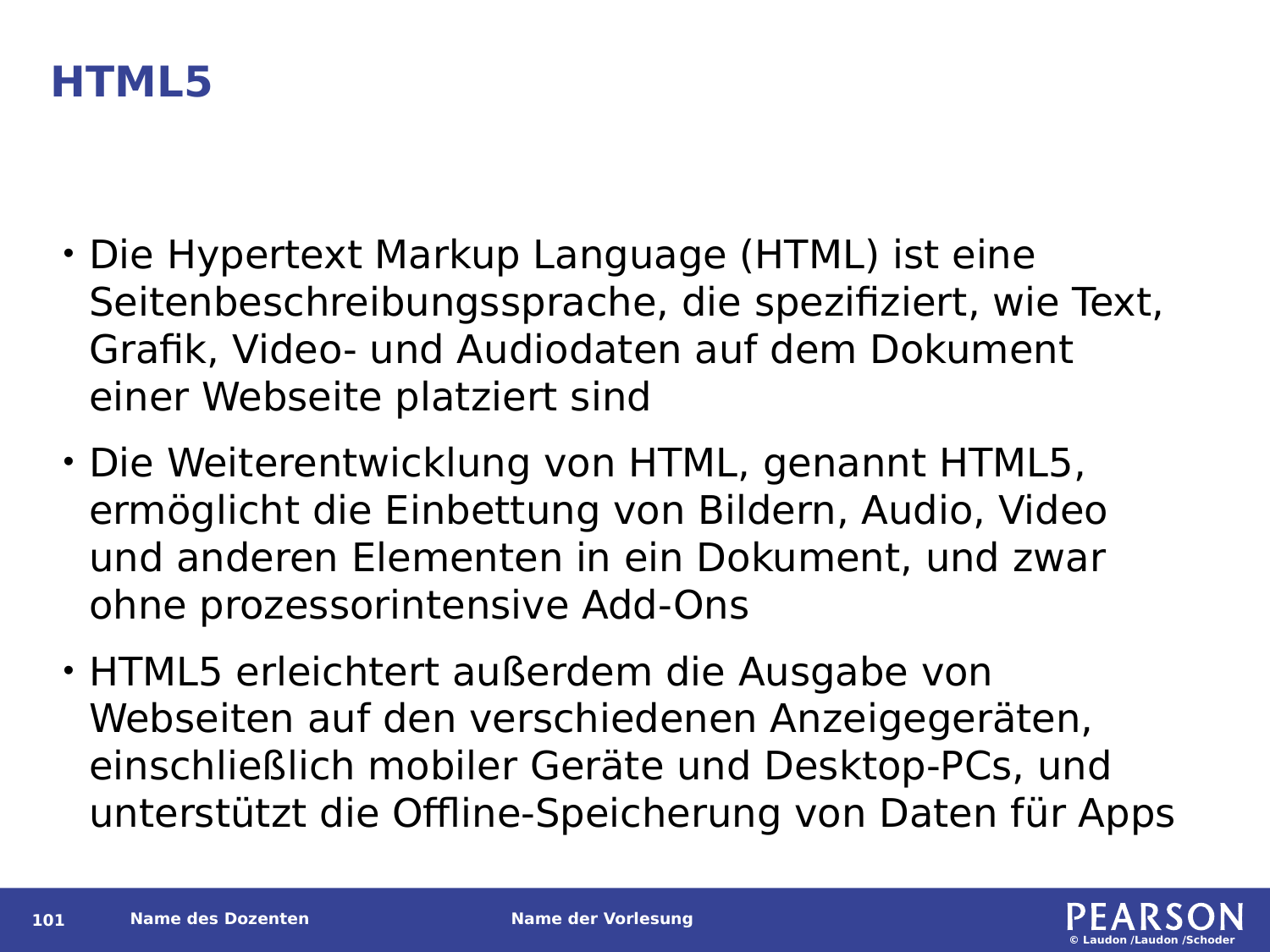

# HTML5

Die Hypertext Markup Language (HTML) ist eine Seitenbeschreibungssprache, die spezifiziert, wie Text, Grafik, Video- und Audiodaten auf dem Dokument einer Webseite platziert sind
Die Weiterentwicklung von HTML, genannt HTML5, ermöglicht die Einbettung von Bildern, Audio, Video und anderen Elementen in ein Dokument, und zwar ohne prozessorintensive Add-Ons
HTML5 erleichtert außerdem die Ausgabe von Webseiten auf den verschiedenen Anzeigegeräten, einschließlich mobiler Geräte und Desktop-PCs, und unterstützt die Offline-Speicherung von Daten für Apps
101